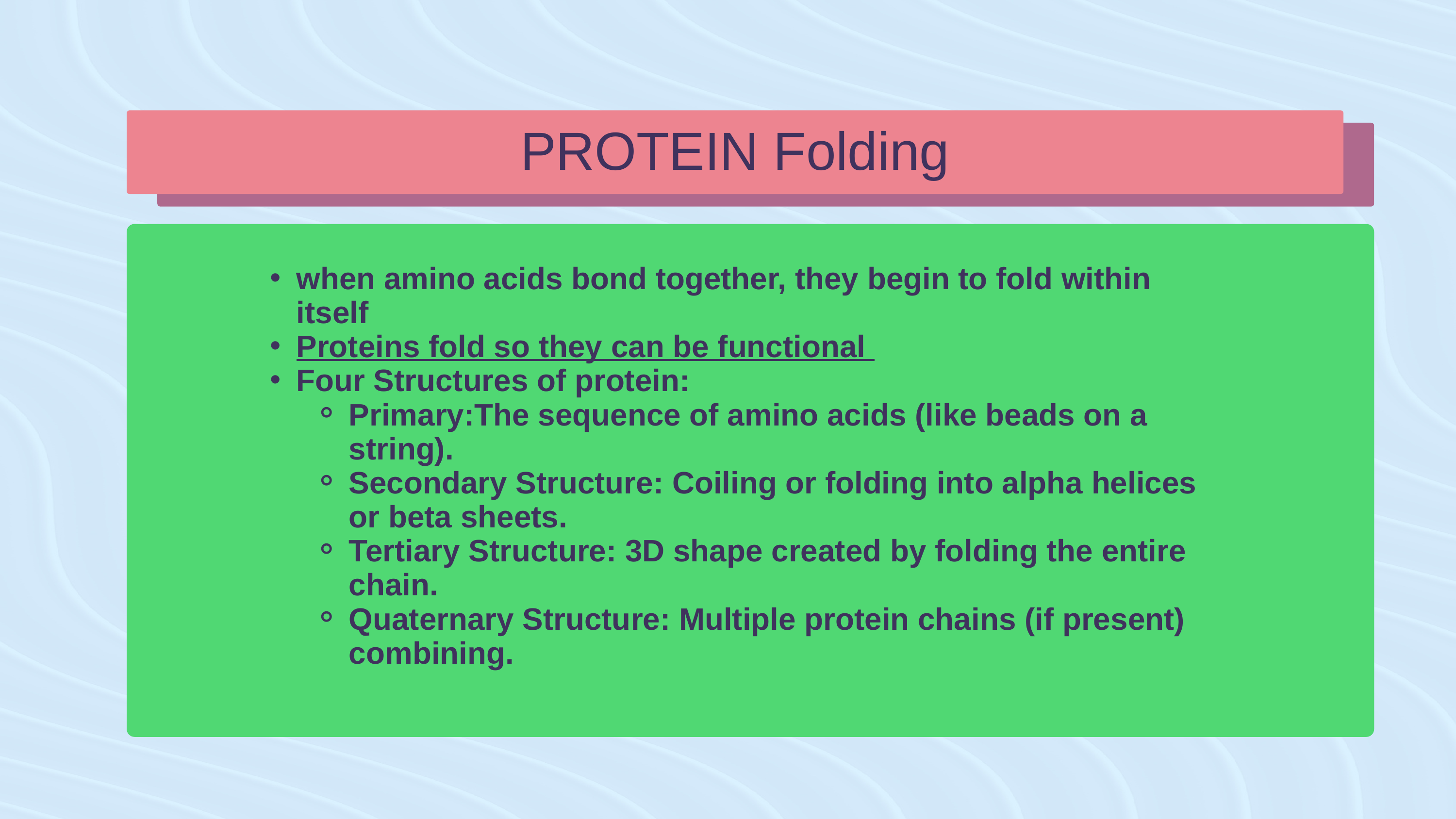

PROTEIN Folding

when amino acids bond together, they begin to fold within itself
Proteins fold so they can be functional
Four Structures of protein:
Primary:The sequence of amino acids (like beads on a string).
Secondary Structure: Coiling or folding into alpha helices or beta sheets.
Tertiary Structure: 3D shape created by folding the entire chain.
Quaternary Structure: Multiple protein chains (if present) combining.